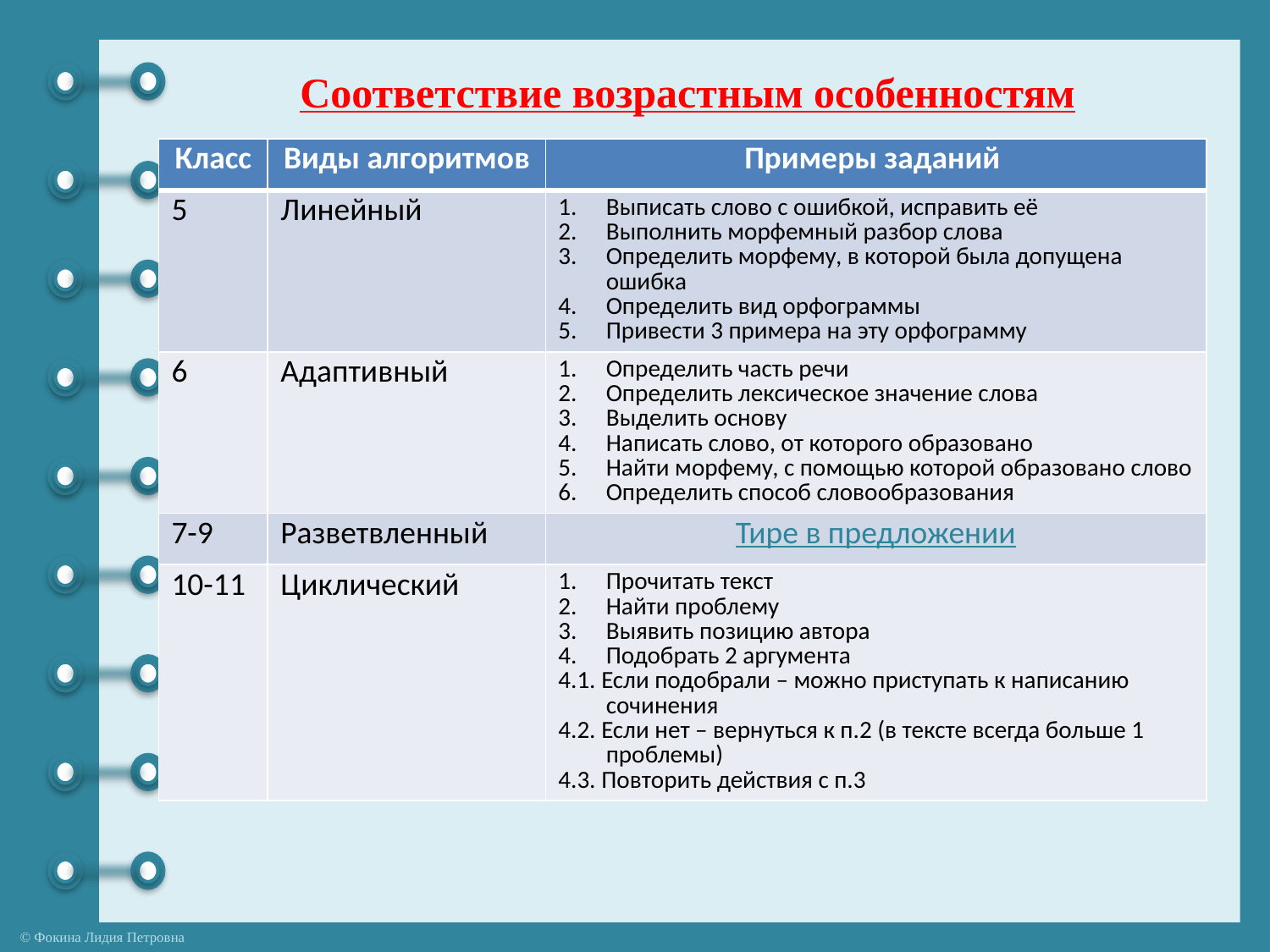

# Соответствие возрастным особенностям
| Класс | Виды алгоритмов | Примеры заданий |
| --- | --- | --- |
| 5 | Линейный | Выписать слово с ошибкой, исправить её Выполнить морфемный разбор слова Определить морфему, в которой была допущена ошибка Определить вид орфограммы Привести 3 примера на эту орфограмму |
| 6 | Адаптивный | Определить часть речи Определить лексическое значение слова Выделить основу Написать слово, от которого образовано Найти морфему, с помощью которой образовано слово Определить способ словообразования |
| 7-9 | Разветвленный | Тире в предложении |
| 10-11 | Циклический | Прочитать текст Найти проблему Выявить позицию автора Подобрать 2 аргумента 4.1. Если подобрали – можно приступать к написанию сочинения 4.2. Если нет – вернуться к п.2 (в тексте всегда больше 1 проблемы) 4.3. Повторить действия с п.3 |